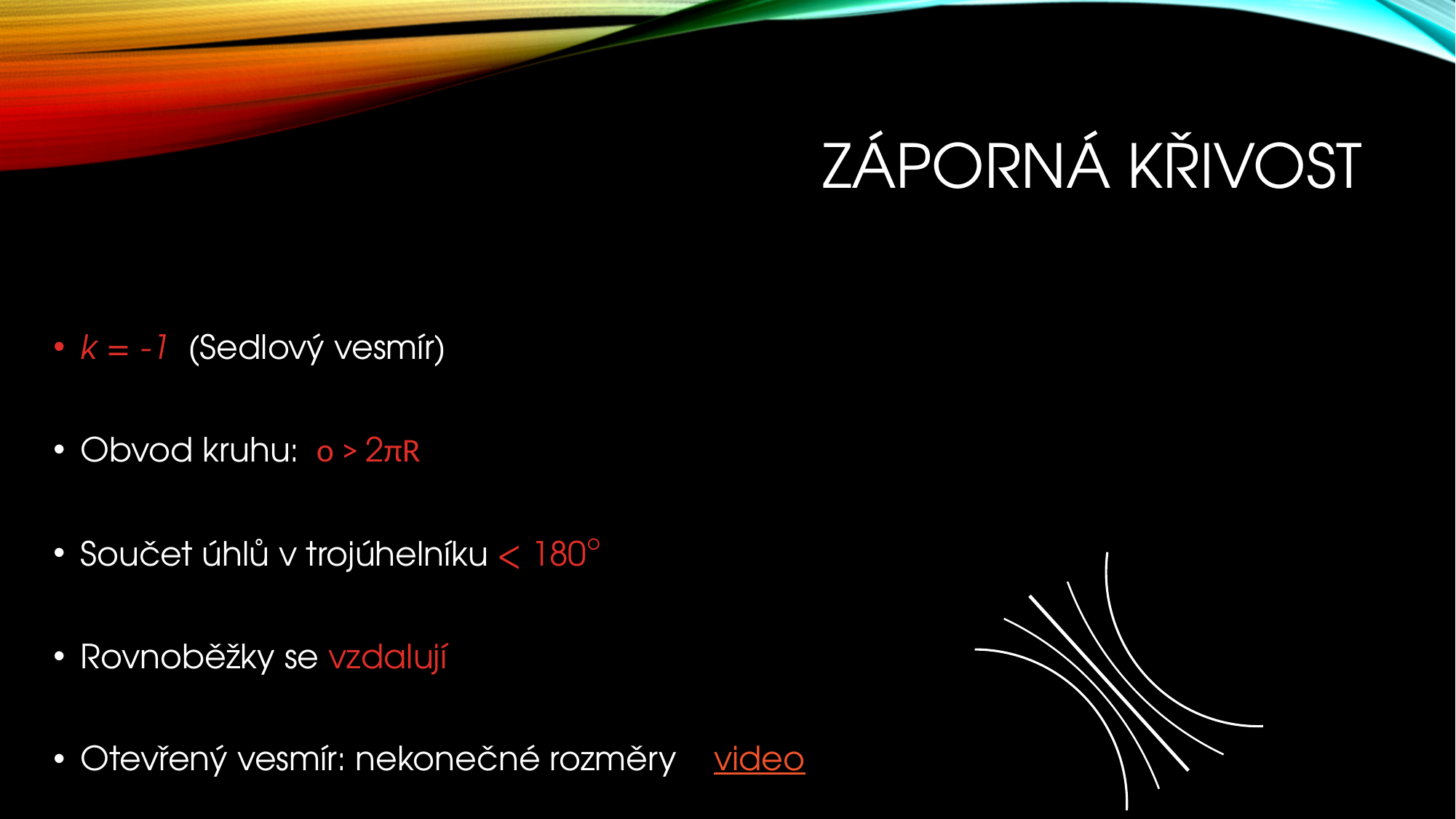

# záporná křivost

k = -1  (Sedlový vesmír)

Obvod kruhu:  o > 2πR

Součet úhlů v trojúhelníku < 180○

Rovnoběžky se vzdalují

Otevřený vesmír: nekonečné rozměry    video